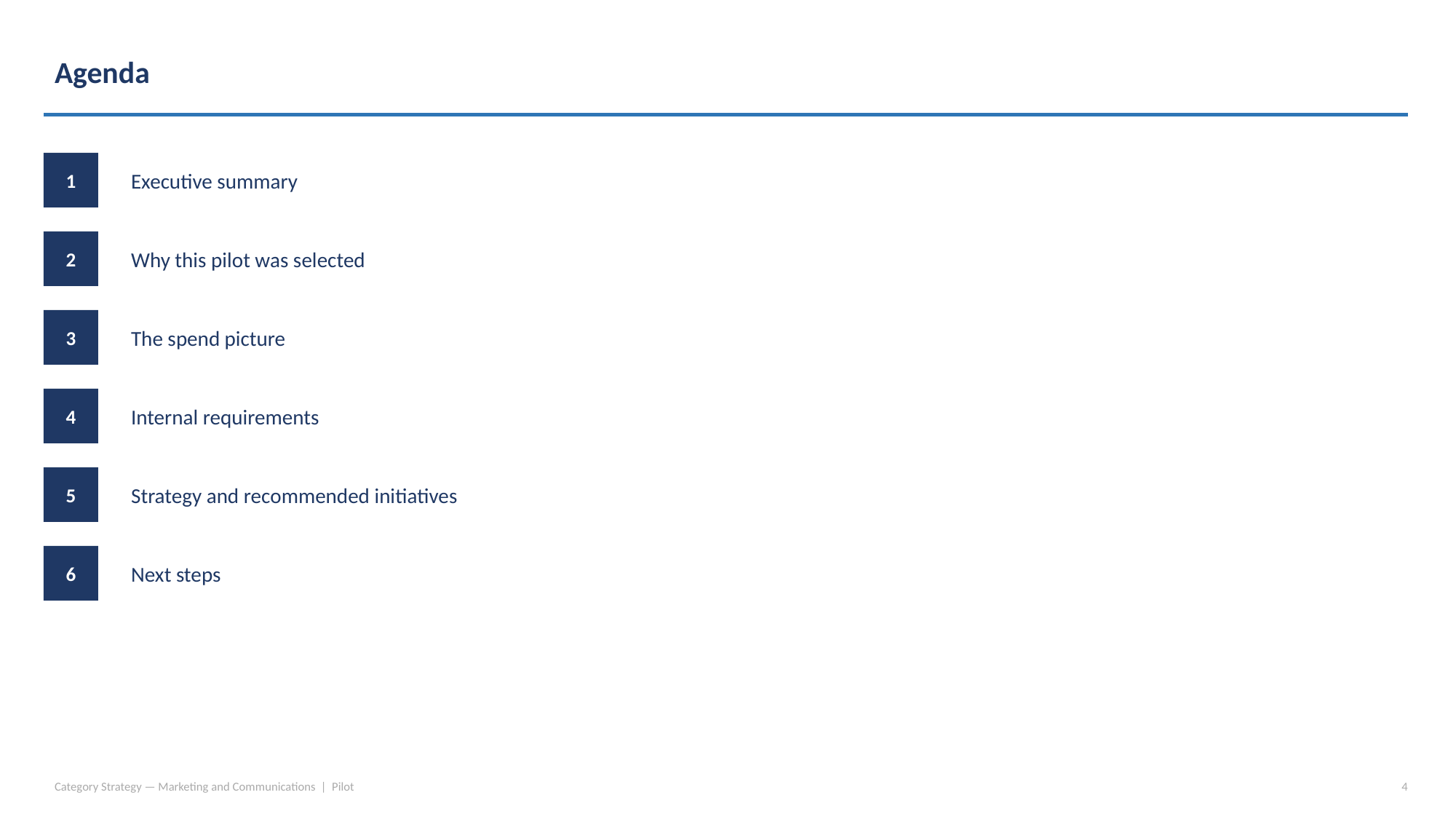

Agenda

1
Executive summary

2
Why this pilot was selected

3
The spend picture

4
Internal requirements
5

5
Strategy and recommended initiatives

6
Next steps
Category Strategy — Marketing and Communications  |  Pilot
4